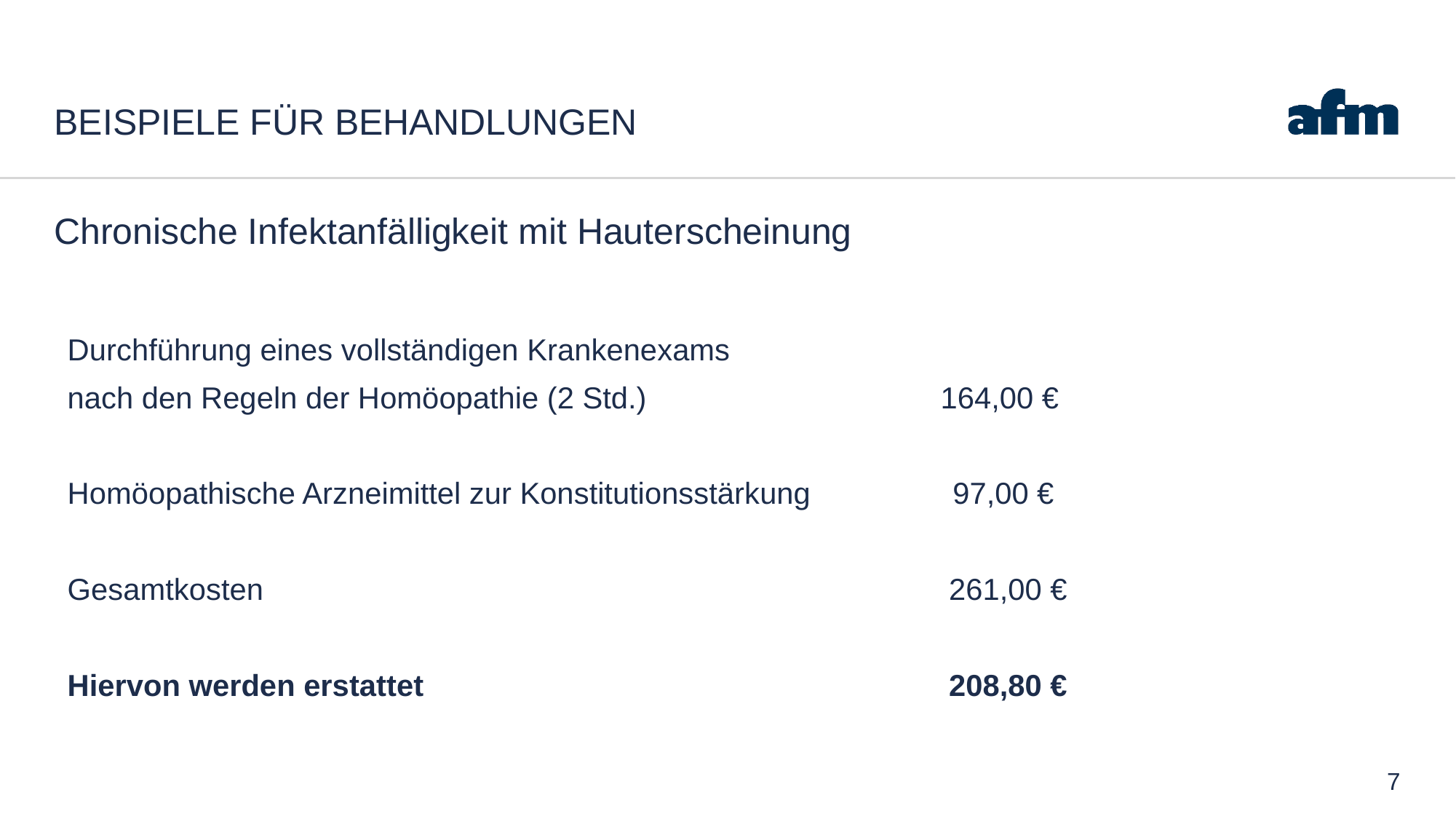

# Beispiele Für Behandlungen
Chronische Infektanfälligkeit mit Hauterscheinung
Durchführung eines vollständigen Krankenexams
nach den Regeln der Homöopathie (2 Std.)			164,00 €

Homöopathische Arzneimittel zur Konstitutionsstärkung                 97,00 €

Gesamtkosten				                 		 261,00 €

Hiervon werden erstattet			        		 208,80 €

7